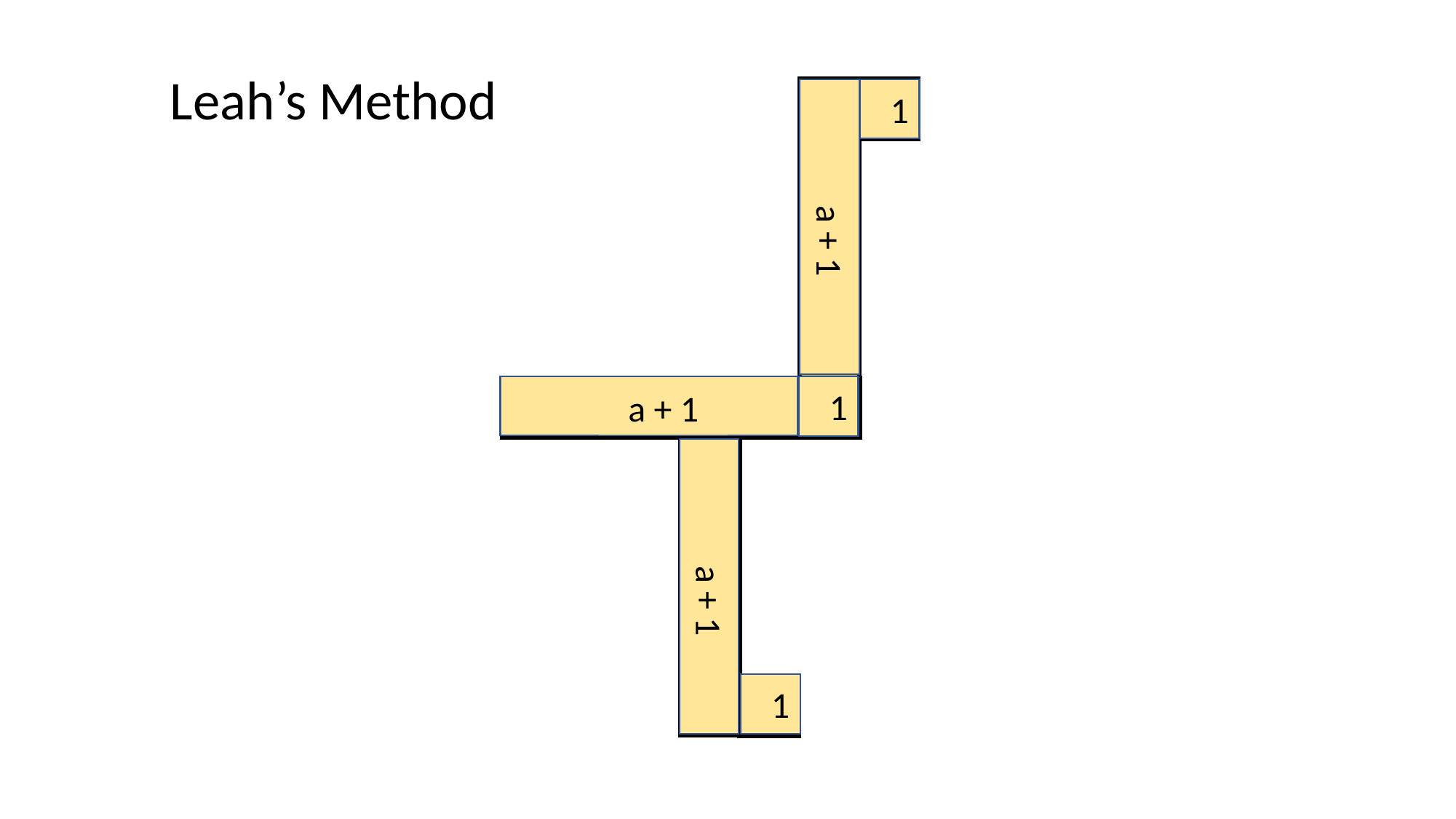

Leah’s Method

1

a + 1

a + 1

1

a + 1

1